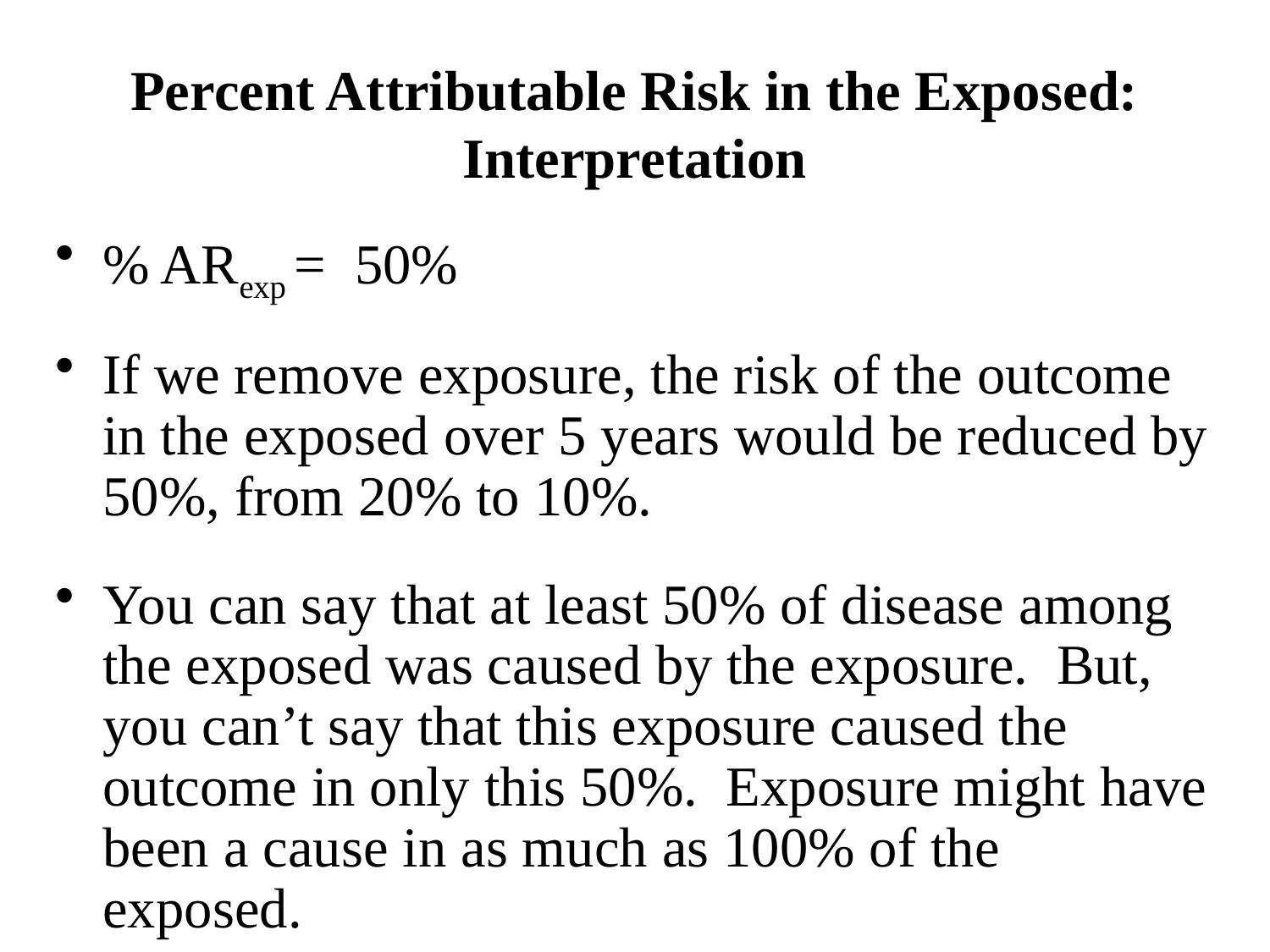

# Percent Attributable Risk in the Exposed: Interpretation
% ARexp =  50%

If we remove exposure, the risk of the outcome in the exposed over 5 years would be reduced by 50%, from 20% to 10%.

You can say that at least 50% of disease among the exposed was caused by the exposure.  But, you can’t say that this exposure caused the outcome in only this 50%.  Exposure might have been a cause in as much as 100% of the exposed.